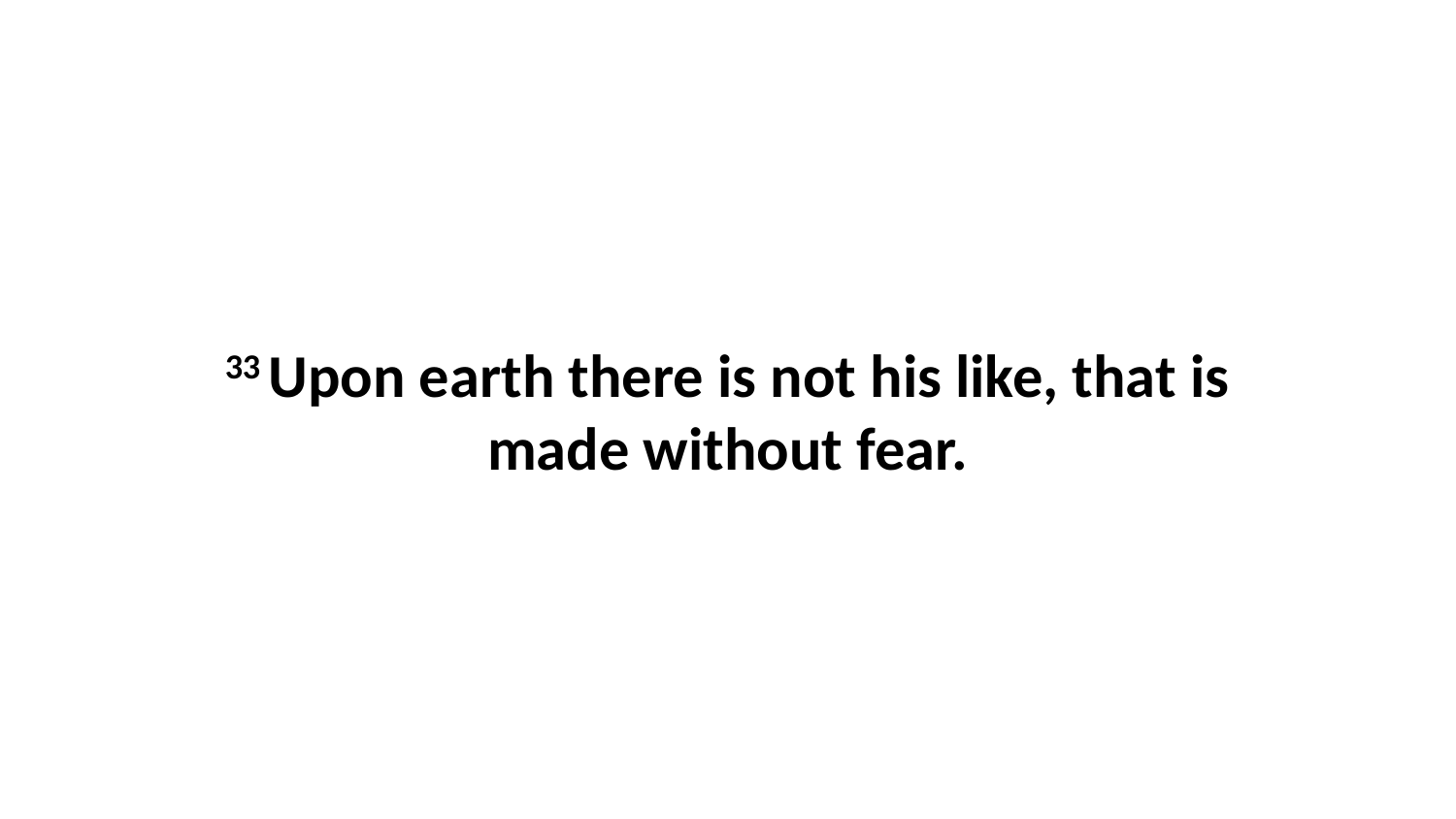

33 Upon earth there is not his like, that is made without fear.